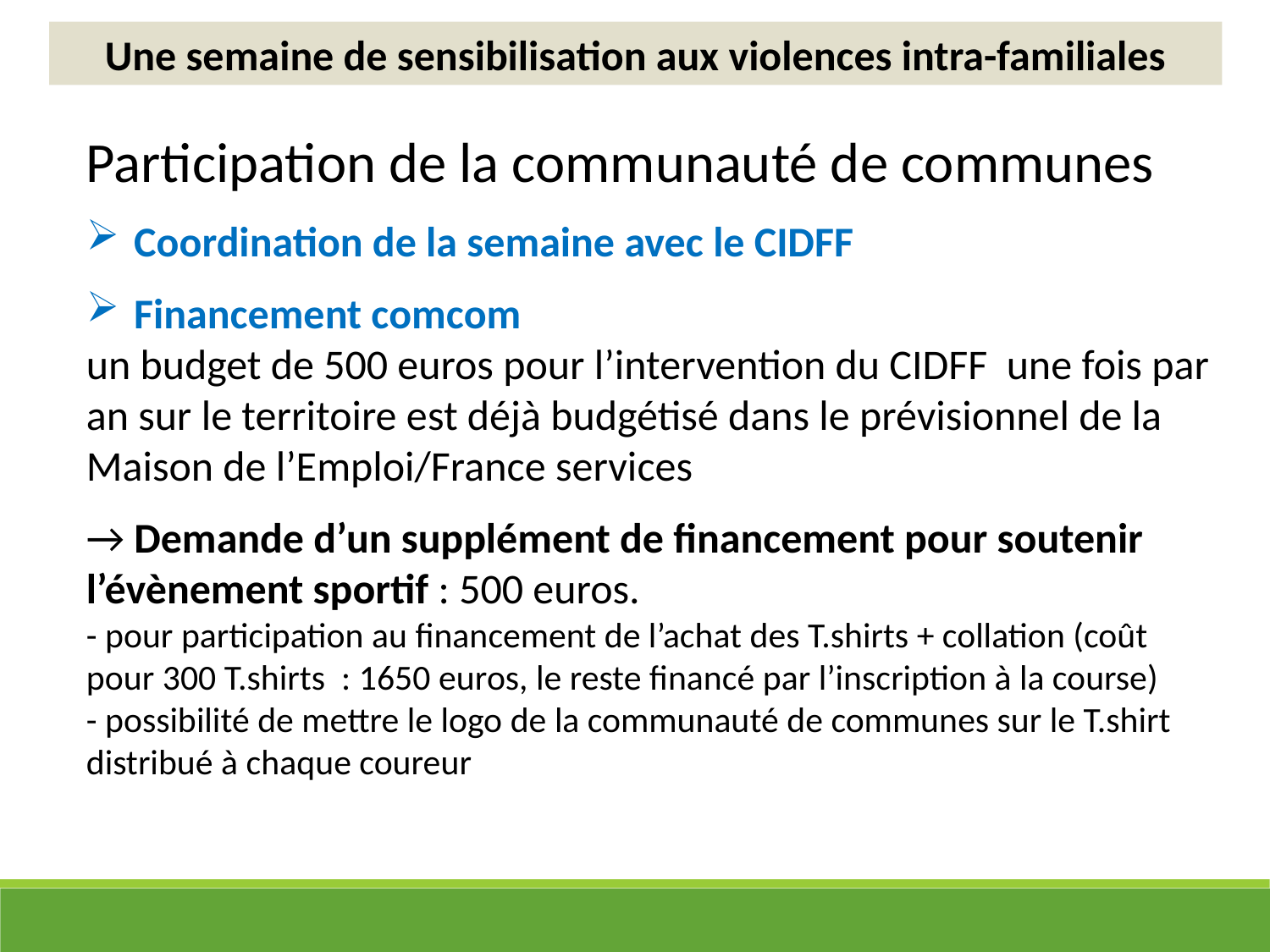

Une semaine de sensibilisation aux violences intra-familiales
Participation de la communauté de communes
Coordination de la semaine avec le CIDFF
Financement comcom
un budget de 500 euros pour l’intervention du CIDFF  une fois par an sur le territoire est déjà budgétisé dans le prévisionnel de la Maison de l’Emploi/France services
→ Demande d’un supplément de financement pour soutenir l’évènement sportif : 500 euros.
- pour participation au financement de l’achat des T.shirts + collation (coût pour 300 T.shirts  : 1650 euros, le reste financé par l’inscription à la course)
- possibilité de mettre le logo de la communauté de communes sur le T.shirt distribué à chaque coureur